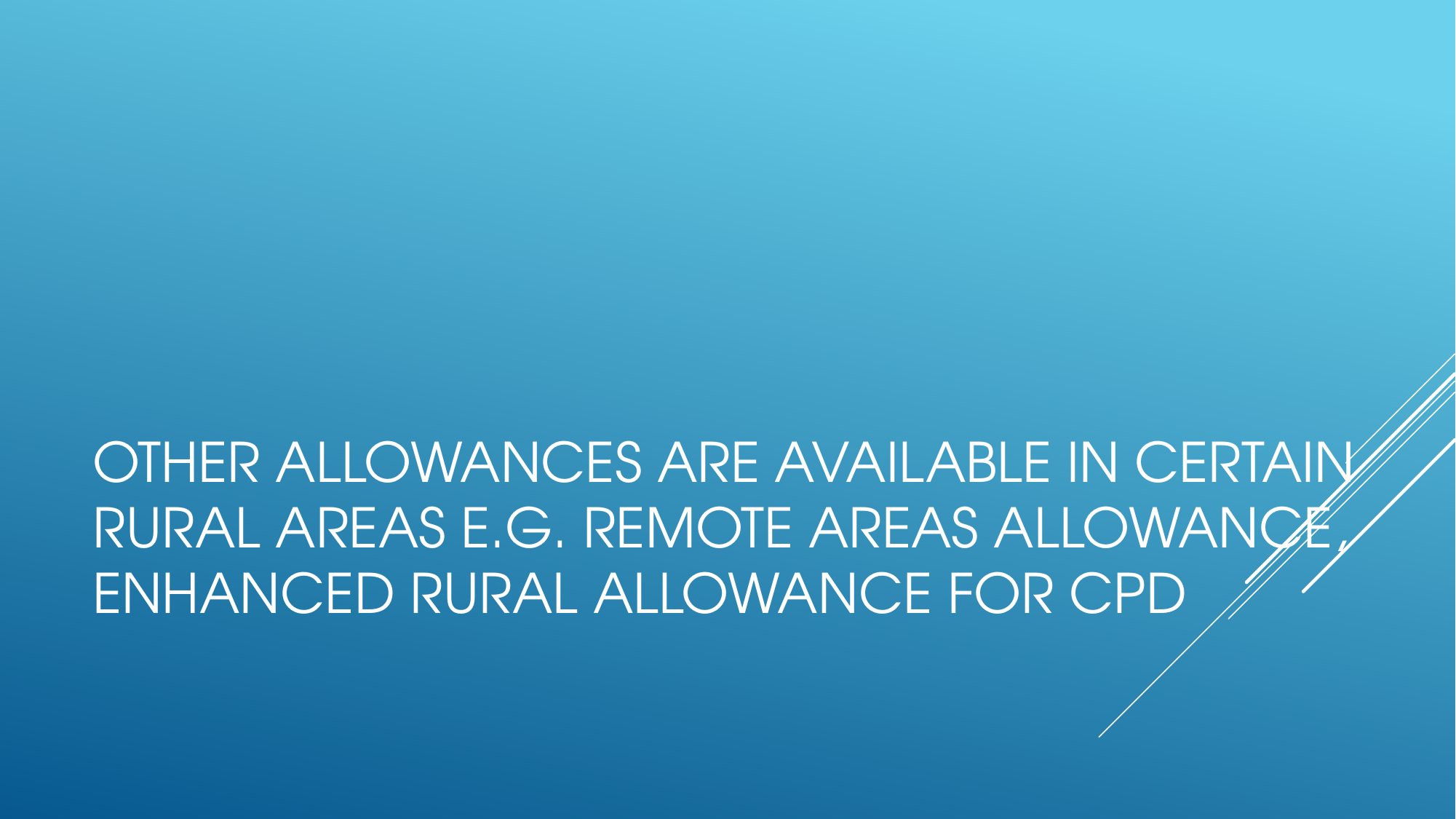

# Other allowances are available in certain rural areas e.g. remote Areas Allowance, enhanced Rural Allowance for CPD